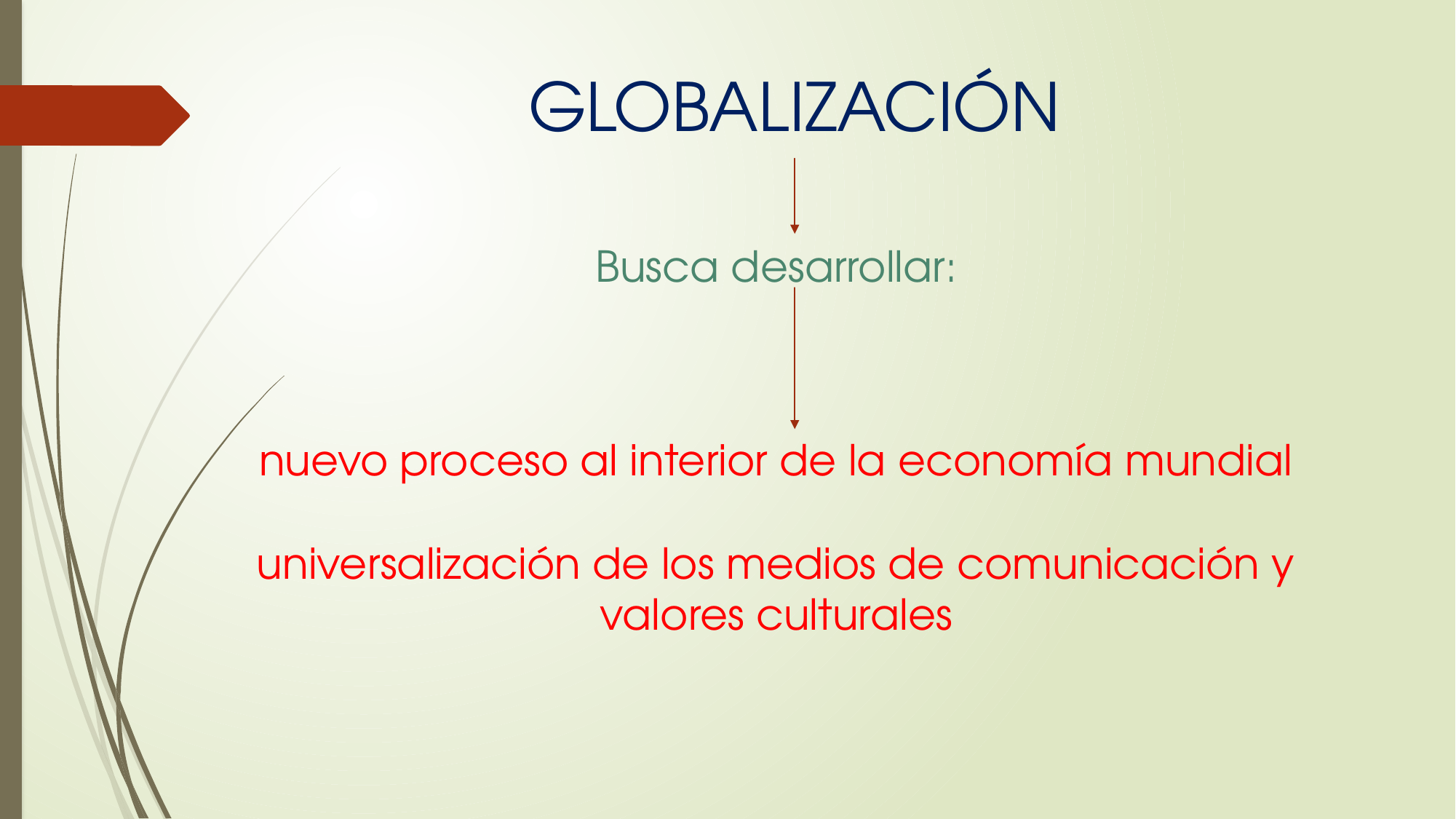

# GLOBALIZACIÓN
Busca desarrollar:

nuevo proceso al interior de la economía mundial

universalización de los medios de comunicación y valores culturales